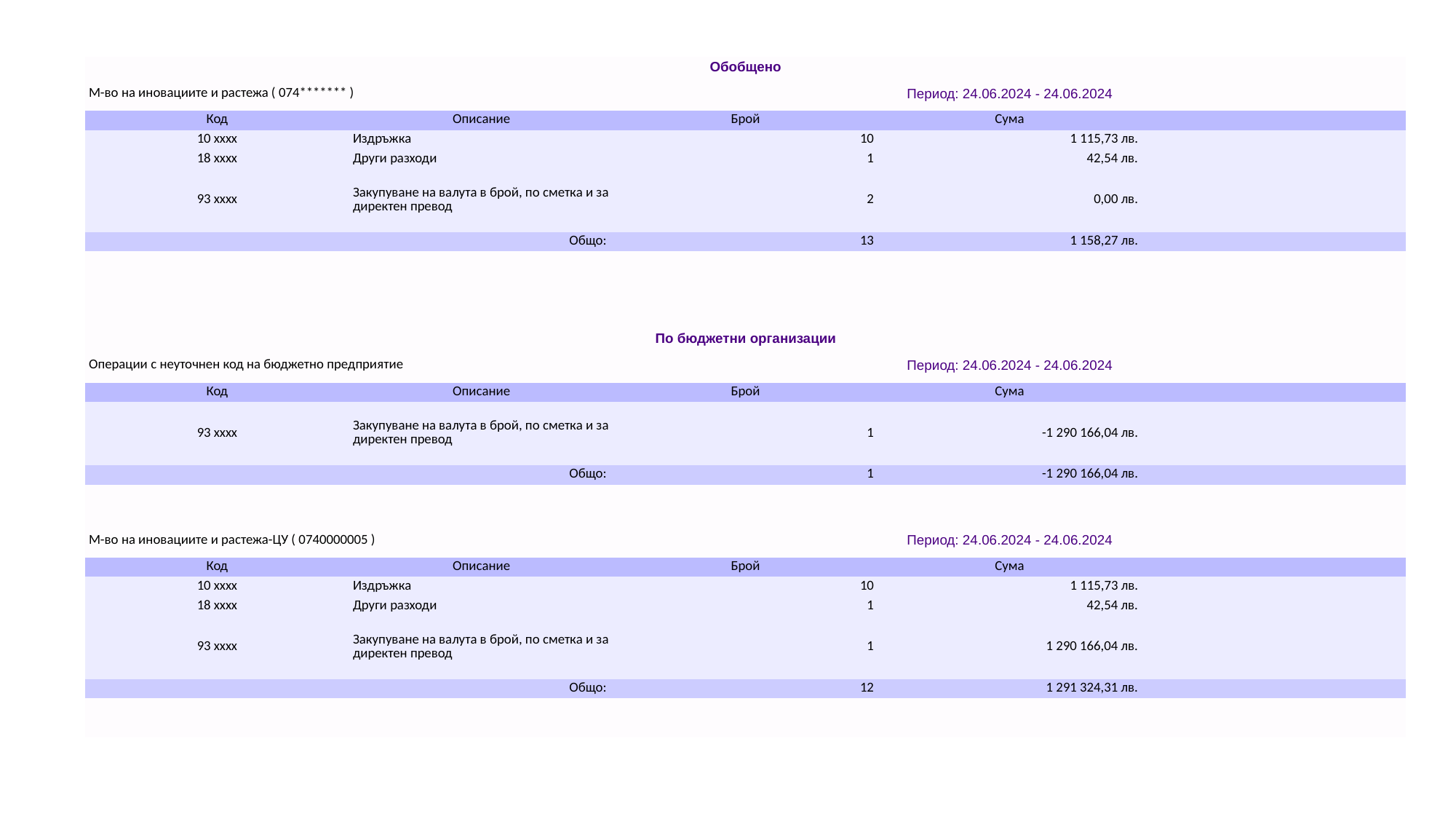

| Обобщено |  |  |  |  |
| --- | --- | --- | --- | --- |
| М-во на иновациите и растежа ( 074\*\*\*\*\*\*\* ) |  | Период: 24.06.2024 - 24.06.2024 |  |  |
| Код | Описание | Брой | Сума |  |
| 10 xxxx | Издръжка | 10 | 1 115,73 лв. |  |
| 18 xxxx | Други разходи | 1 | 42,54 лв. |  |
| 93 xxxx | Закупуване на валута в брой, по сметка и за директен превод | 2 | 0,00 лв. |  |
| Общо: |  | 13 | 1 158,27 лв. |  |
|  |  |  |  |  |
|  |  |  |  |  |
|  |  |  |  |  |
|  |  |  |  |  |
| По бюджетни организации |  |  |  |  |
| Операции с неуточнен код на бюджетно предприятие |  | Период: 24.06.2024 - 24.06.2024 |  |  |
| Код | Описание | Брой | Сума |  |
| 93 xxxx | Закупуване на валута в брой, по сметка и за директен превод | 1 | -1 290 166,04 лв. |  |
| Общо: |  | 1 | -1 290 166,04 лв. |  |
|  |  |  |  |  |
|  |  |  |  |  |
| М-во на иновациите и растежа-ЦУ ( 0740000005 ) |  | Период: 24.06.2024 - 24.06.2024 |  |  |
| Код | Описание | Брой | Сума |  |
| 10 xxxx | Издръжка | 10 | 1 115,73 лв. |  |
| 18 xxxx | Други разходи | 1 | 42,54 лв. |  |
| 93 xxxx | Закупуване на валута в брой, по сметка и за директен превод | 1 | 1 290 166,04 лв. |  |
| Общо: |  | 12 | 1 291 324,31 лв. |  |
|  |  |  |  |  |
|  |  |  |  |  |
#